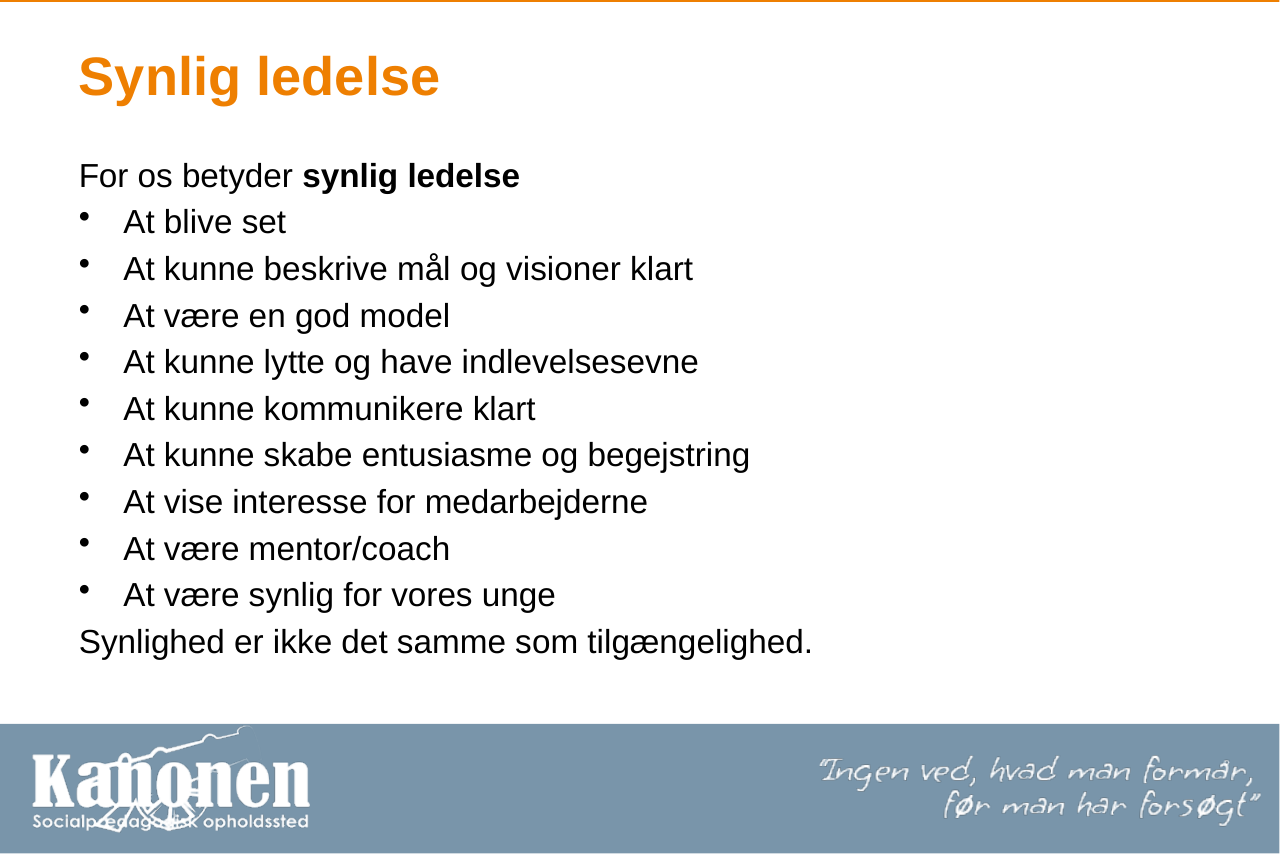

# Synlig ledelse
For os betyder synlig ledelse
At blive set
At kunne beskrive mål og visioner klart
At være en god model
At kunne lytte og have indlevelsesevne
At kunne kommunikere klart
At kunne skabe entusiasme og begejstring
At vise interesse for medarbejderne
At være mentor/coach
At være synlig for vores unge
Synlighed er ikke det samme som tilgængelighed.